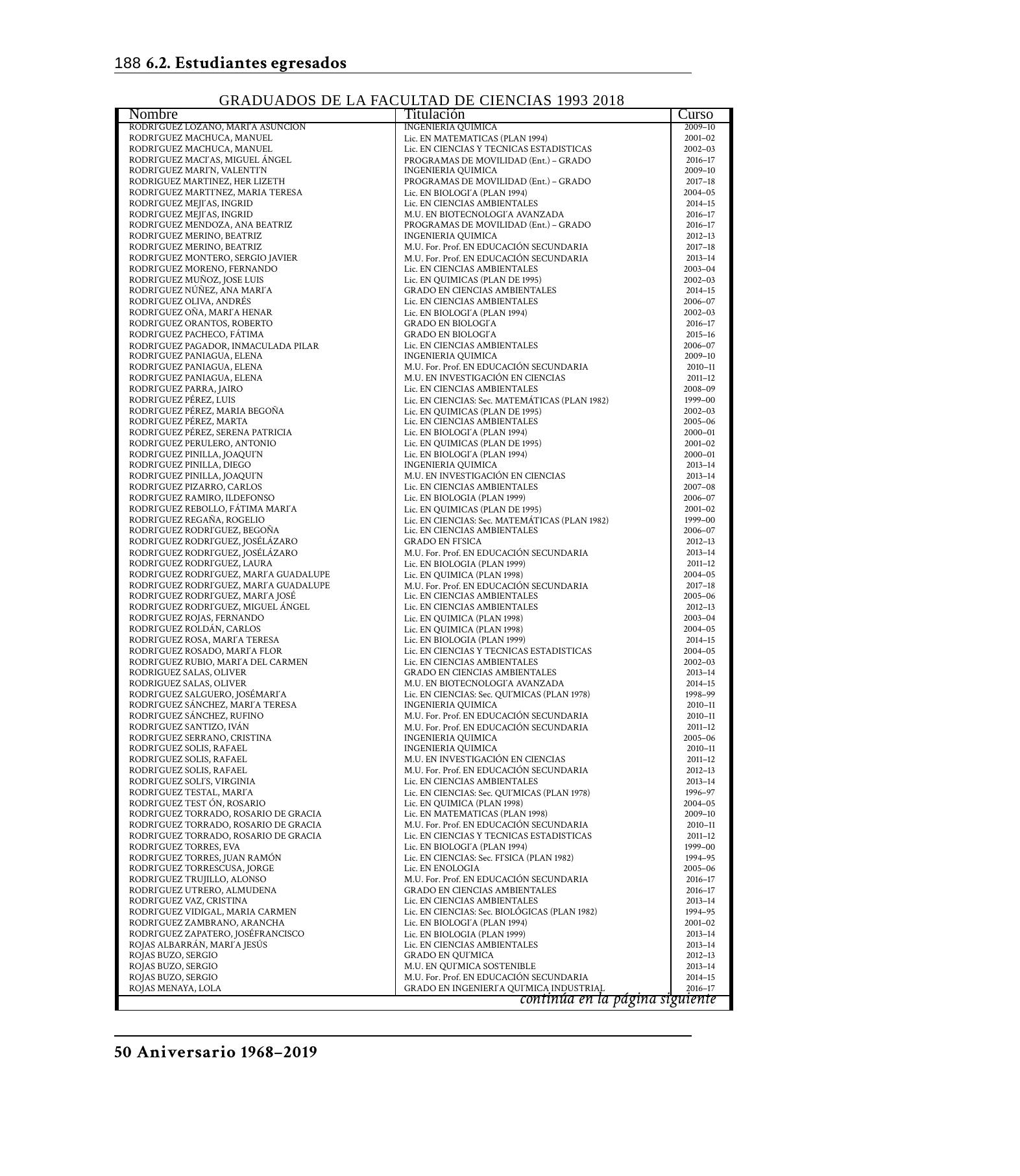

188 6.2. Estudiantes egresados
GRADUADOS DE LA FACULTAD DE CIENCIAS 1993 2018
| Nombre | Titulación | Curso |
| --- | --- | --- |
| RODRI´GUEZ LOZANO, MARI´A ASUNCIÓN | INGENIERIA QUIMICA | 2009–10 |
| RODRI´GUEZ MACHUCA, MANUEL | Lic. EN MATEMATICAS (PLAN 1994) | 2001–02 |
| RODRI´GUEZ MACHUCA, MANUEL | Lic. EN CIENCIAS Y TECNICAS ESTADISTICAS | 2002–03 |
| RODRI´GUEZ MACI´AS, MIGUEL ÁNGEL | PROGRAMAS DE MOVILIDAD (Ent.) – GRADO | 2016–17 |
| RODRI´GUEZ MARI´N, VALENTI´N | INGENIERIA QUIMICA | 2009–10 |
| RODRIGUEZ MARTINEZ, HER LIZETH | PROGRAMAS DE MOVILIDAD (Ent.) – GRADO | 2017–18 |
| RODRI´GUEZ MARTI´NEZ, MARIA TERESA | Lic. EN BIOLOGI´A (PLAN 1994) | 2004–05 |
| RODRI´GUEZ MEJI´AS, INGRID | Lic. EN CIENCIAS AMBIENTALES | 2014–15 |
| RODRI´GUEZ MEJI´AS, INGRID | M.U. EN BIOTECNOLOGI´A AVANZADA | 2016–17 |
| RODRI´GUEZ MENDOZA, ANA BEATRIZ | PROGRAMAS DE MOVILIDAD (Ent.) – GRADO | 2016–17 |
| RODRI´GUEZ MERINO, BEATRIZ | INGENIERIA QUIMICA | 2012–13 |
| RODRI´GUEZ MERINO, BEATRIZ | M.U. For. Prof. EN EDUCACIÓN SECUNDARIA | 2017–18 |
| RODRI´GUEZ MONTERO, SERGIO JAVIER | M.U. For. Prof. EN EDUCACIÓN SECUNDARIA | 2013–14 |
| RODRI´GUEZ MORENO, FERNANDO | Lic. EN CIENCIAS AMBIENTALES | 2003–04 |
| RODRI´GUEZ MUÑOZ, JOSE LUIS | Lic. EN QUIMICAS (PLAN DE 1995) | 2002–03 |
| RODRI´GUEZ NÚÑEZ, ANA MARI´A | GRADO EN CIENCIAS AMBIENTALES | 2014–15 |
| RODRI´GUEZ OLIVA, ANDRÉS | Lic. EN CIENCIAS AMBIENTALES | 2006–07 |
| RODRI´GUEZ OÑA, MARI´A HENAR | Lic. EN BIOLOGI´A (PLAN 1994) | 2002–03 |
| RODRI´GUEZ ORANTOS, ROBERTO | GRADO EN BIOLOGI´A | 2016–17 |
| RODRI´GUEZ PACHECO, FÁTIMA | GRADO EN BIOLOGI´A | 2015–16 |
| RODRI´GUEZ PAGADOR, INMACULADA PILAR | Lic. EN CIENCIAS AMBIENTALES | 2006–07 |
| RODRI´GUEZ PANIAGUA, ELENA | INGENIERIA QUIMICA | 2009–10 |
| RODRI´GUEZ PANIAGUA, ELENA | M.U. For. Prof. EN EDUCACIÓN SECUNDARIA | 2010–11 |
| RODRI´GUEZ PANIAGUA, ELENA | M.U. EN INVESTIGACIÓN EN CIENCIAS | 2011–12 |
| RODRI´GUEZ PARRA, JAIRO | Lic. EN CIENCIAS AMBIENTALES | 2008–09 |
| RODRI´GUEZ PÉREZ, LUIS | Lic. EN CIENCIAS: Sec. MATEMÁTICAS (PLAN 1982) | 1999–00 |
| RODRI´GUEZ PÉREZ, MARIA BEGOÑA | Lic. EN QUIMICAS (PLAN DE 1995) | 2002–03 |
| RODRI´GUEZ PÉREZ, MARTA | Lic. EN CIENCIAS AMBIENTALES | 2005–06 |
| RODRI´GUEZ PÉREZ, SERENA PATRICIA | Lic. EN BIOLOGI´A (PLAN 1994) | 2000–01 |
| RODRI´GUEZ PERULERO, ANTONIO | Lic. EN QUIMICAS (PLAN DE 1995) | 2001–02 |
| RODRI´GUEZ PINILLA, JOAQUI´N | Lic. EN BIOLOGI´A (PLAN 1994) | 2000–01 |
| RODRI´GUEZ PINILLA, DIEGO | INGENIERIA QUIMICA | 2013–14 |
| RODRI´GUEZ PINILLA, JOAQUI´N | M.U. EN INVESTIGACIÓN EN CIENCIAS | 2013–14 |
| RODRI´GUEZ PIZARRO, CARLOS | Lic. EN CIENCIAS AMBIENTALES | 2007–08 |
| RODRI´GUEZ RAMIRO, ILDEFONSO | Lic. EN BIOLOGIA (PLAN 1999) | 2006–07 |
| RODRI´GUEZ REBOLLO, FÁTIMA MARI´A | Lic. EN QUIMICAS (PLAN DE 1995) | 2001–02 |
| RODRI´GUEZ REGAÑA, ROGELIO | Lic. EN CIENCIAS: Sec. MATEMÁTICAS (PLAN 1982) | 1999–00 |
| RODRI´GUEZ RODRI´GUEZ, BEGOÑA | Lic. EN CIENCIAS AMBIENTALES | 2006–07 |
| RODRI´GUEZ RODRI´GUEZ, JOSÉLÁZARO | GRADO EN FI´SICA | 2012–13 |
| RODRI´GUEZ RODRI´GUEZ, JOSÉLÁZARO | M.U. For. Prof. EN EDUCACIÓN SECUNDARIA | 2013–14 |
| RODRI´GUEZ RODRI´GUEZ, LAURA | Lic. EN BIOLOGIA (PLAN 1999) | 2011–12 |
| RODRI´GUEZ RODRI´GUEZ, MARI´A GUADALUPE | Lic. EN QUIMICA (PLAN 1998) | 2004–05 |
| RODRI´GUEZ RODRI´GUEZ, MARI´A GUADALUPE | M.U. For. Prof. EN EDUCACIÓN SECUNDARIA | 2017–18 |
| RODRI´GUEZ RODRI´GUEZ, MARI´A JOSÉ | Lic. EN CIENCIAS AMBIENTALES | 2005–06 |
| RODRI´GUEZ RODRI´GUEZ, MIGUEL ÁNGEL | Lic. EN CIENCIAS AMBIENTALES | 2012–13 |
| RODRI´GUEZ ROJAS, FERNANDO | Lic. EN QUIMICA (PLAN 1998) | 2003–04 |
| RODRI´GUEZ ROLDÁN, CARLOS | Lic. EN QUIMICA (PLAN 1998) | 2004–05 |
| RODRI´GUEZ ROSA, MARI´A TERESA | Lic. EN BIOLOGIA (PLAN 1999) | 2014–15 |
| RODRI´GUEZ ROSADO, MARI´A FLOR | Lic. EN CIENCIAS Y TECNICAS ESTADISTICAS | 2004–05 |
| RODRI´GUEZ RUBIO, MARI´A DEL CARMEN | Lic. EN CIENCIAS AMBIENTALES | 2002–03 |
| RODRIGUEZ SALAS, OLIVER | GRADO EN CIENCIAS AMBIENTALES | 2013–14 |
| RODRIGUEZ SALAS, OLIVER | M.U. EN BIOTECNOLOGI´A AVANZADA | 2014–15 |
| RODRI´GUEZ SALGUERO, JOSÉMARI´A | Lic. EN CIENCIAS: Sec. QUI´MICAS (PLAN 1978) | 1998–99 |
| RODRI´GUEZ SÁNCHEZ, MARI´A TERESA | INGENIERIA QUIMICA | 2010–11 |
| RODRI´GUEZ SÁNCHEZ, RUFINO | M.U. For. Prof. EN EDUCACIÓN SECUNDARIA | 2010–11 |
| RODRI´GUEZ SANTIZO, IVÁN | M.U. For. Prof. EN EDUCACIÓN SECUNDARIA | 2011–12 |
| RODRI´GUEZ SERRANO, CRISTINA | INGENIERIA QUIMICA | 2005–06 |
| RODRI´GUEZ SOLIS, RAFAEL | INGENIERIA QUIMICA | 2010–11 |
| RODRI´GUEZ SOLIS, RAFAEL | M.U. EN INVESTIGACIÓN EN CIENCIAS | 2011–12 |
| RODRI´GUEZ SOLIS, RAFAEL | M.U. For. Prof. EN EDUCACIÓN SECUNDARIA | 2012–13 |
| RODRI´GUEZ SOLI´S, VIRGINIA | Lic. EN CIENCIAS AMBIENTALES | 2013–14 |
| RODRI´GUEZ TESTAL, MARI´A | Lic. EN CIENCIAS: Sec. QUI´MICAS (PLAN 1978) | 1996–97 |
| RODRI´GUEZ TEST ÓN, ROSARIO | Lic. EN QUIMICA (PLAN 1998) | 2004–05 |
| RODRI´GUEZ TORRADO, ROSARIO DE GRACIA | Lic. EN MATEMATICAS (PLAN 1998) | 2009–10 |
| RODRI´GUEZ TORRADO, ROSARIO DE GRACIA | M.U. For. Prof. EN EDUCACIÓN SECUNDARIA | 2010–11 |
| RODRI´GUEZ TORRADO, ROSARIO DE GRACIA | Lic. EN CIENCIAS Y TECNICAS ESTADISTICAS | 2011–12 |
| RODRI´GUEZ TORRES, EVA | Lic. EN BIOLOGI´A (PLAN 1994) | 1999–00 |
| RODRI´GUEZ TORRES, JUAN RAMÓN | Lic. EN CIENCIAS: Sec. FI´SICA (PLAN 1982) | 1994–95 |
| RODRI´GUEZ TORRESCUSA, JORGE | Lic. EN ENOLOGIA | 2005–06 |
| RODRI´GUEZ TRUJILLO, ALONSO | M.U. For. Prof. EN EDUCACIÓN SECUNDARIA | 2016–17 |
| RODRI´GUEZ UTRERO, ALMUDENA | GRADO EN CIENCIAS AMBIENTALES | 2016–17 |
| RODRI´GUEZ VAZ, CRISTINA | Lic. EN CIENCIAS AMBIENTALES | 2013–14 |
| RODRI´GUEZ VIDIGAL, MARIA CARMEN | Lic. EN CIENCIAS: Sec. BIOLÓGICAS (PLAN 1982) | 1994–95 |
| RODRI´GUEZ ZAMBRANO, ARANCHA | Lic. EN BIOLOGI´A (PLAN 1994) | 2001–02 |
| RODRI´GUEZ ZAPATERO, JOSÉFRANCISCO | Lic. EN BIOLOGIA (PLAN 1999) | 2013–14 |
| ROJAS ALBARRÁN, MARI´A JESÚS | Lic. EN CIENCIAS AMBIENTALES | 2013–14 |
| ROJAS BUZO, SERGIO | GRADO EN QUI´MICA | 2012–13 |
| ROJAS BUZO, SERGIO | M.U. EN QUI´MICA SOSTENIBLE | 2013–14 |
| ROJAS BUZO, SERGIO | M.U. For. Prof. EN EDUCACIÓN SECUNDARIA | 2014–15 |
| ROJAS MENAYA, LOLA | GRADO EN INGENIERI´A QUI´MICA INDUSTRIAL | 2016–17 |
| continúa en la página siguiente |  |  |
50 Aniversario 1968–2019